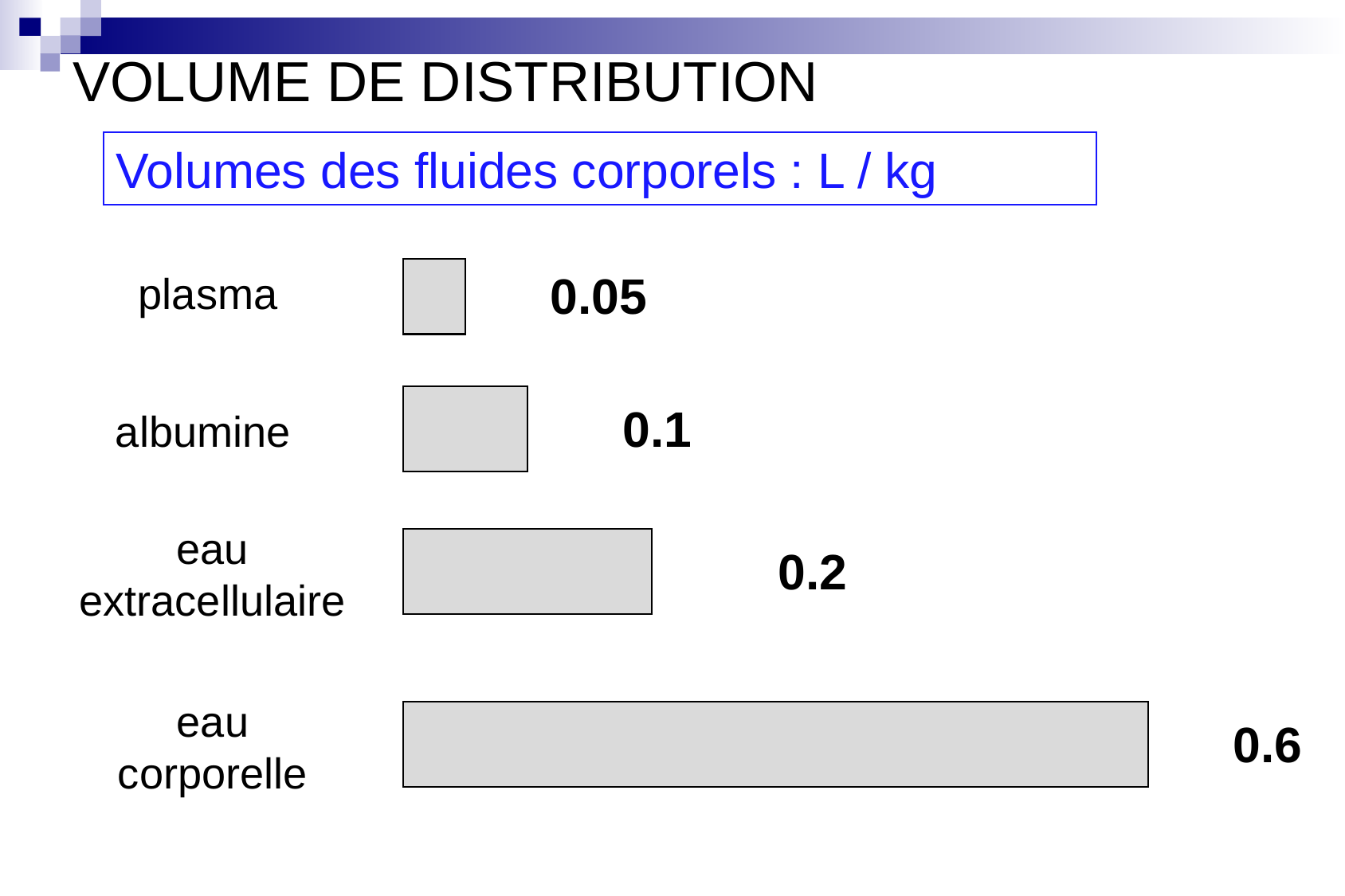

VOLUME DE DISTRIBUTION
Volumes des fluides corporels : L / kg
0.05

plasma

0.1
albumine
eau
extracellulaire

0.2
eau
corporelle

0.6